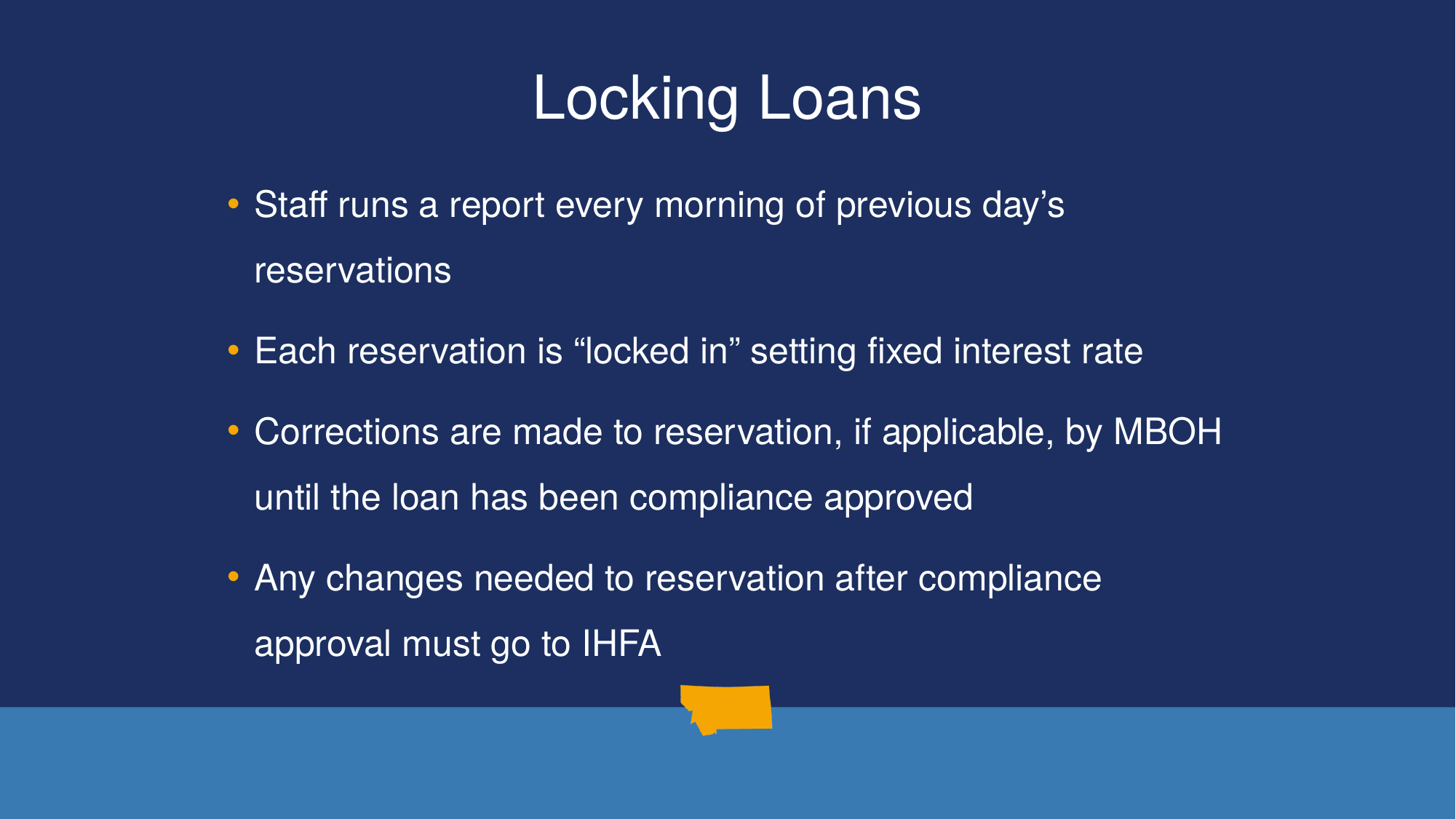

# Locking Loans
Staff runs a report every morning of previous day’s reservations
Each reservation is “locked in” setting fixed interest rate
Corrections are made to reservation, if applicable, by MBOH until the loan has been compliance approved
Any changes needed to reservation after compliance approval must go to IHFA